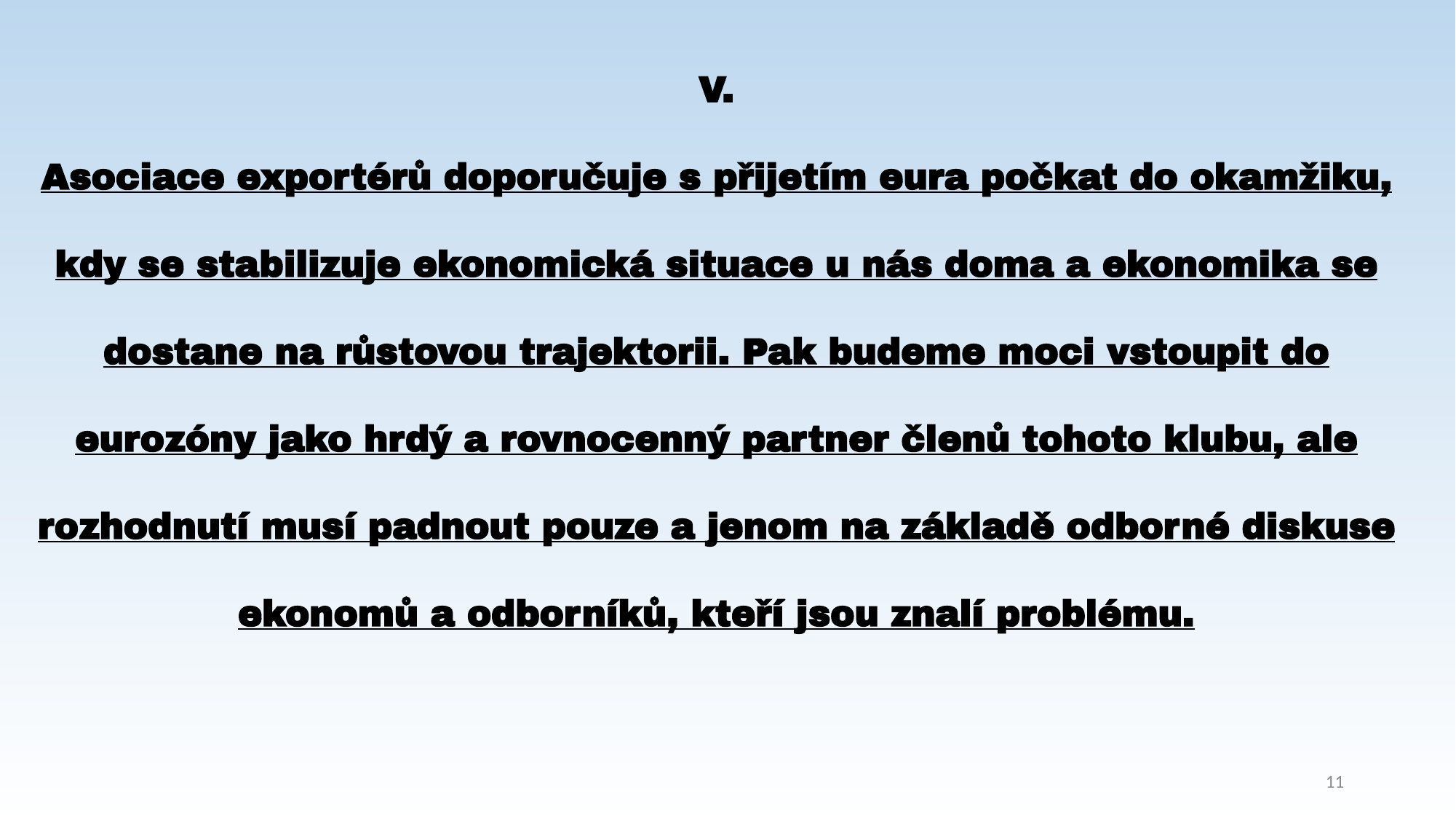

V.
Asociace exportérů doporučuje s přijetím eura počkat do okamžiku, kdy se stabilizuje ekonomická situace u nás doma a ekonomika se dostane na růstovou trajektorii. Pak budeme moci vstoupit do eurozóny jako hrdý a rovnocenný partner členů tohoto klubu, ale rozhodnutí musí padnout pouze a jenom na základě odborné diskuse ekonomů a odborníků, kteří jsou znalí problému.

11